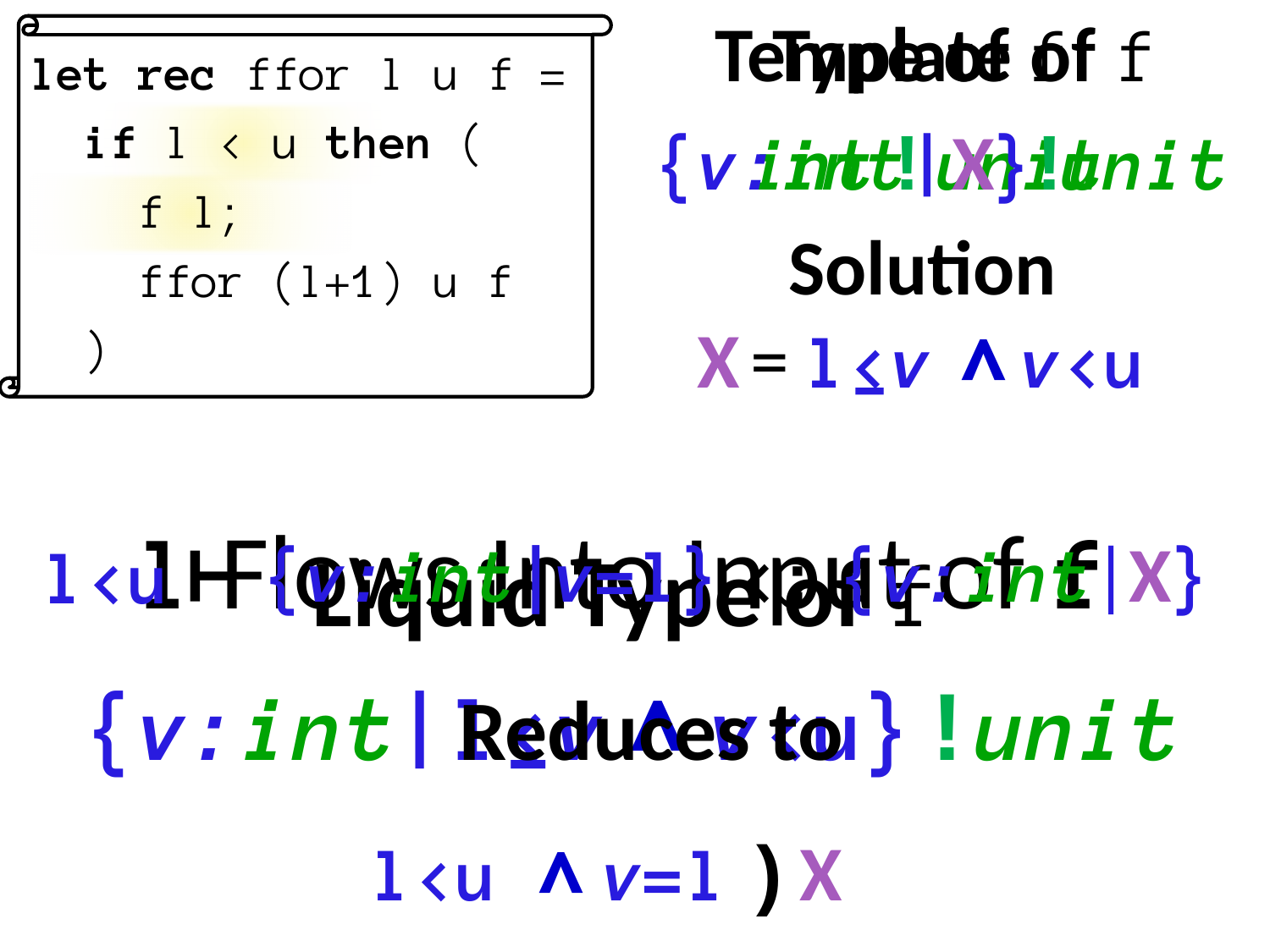

Type of f
int ! unit
Template of f
{v:int|X}!unit

let rec ffor l u f =
  if l < u then (
    f l;
    ffor (l+1) u f
  )

Solution
X = l≤v  ∧ v<u
l Flows Into Input of f
{v:int|v=l} <: {v:int|X}
l<u ⊢
Liquid Type of f
{v:int|l≤v ∧ v<u} ! unit
Reduces to
l<u  ∧ v=l  ) X